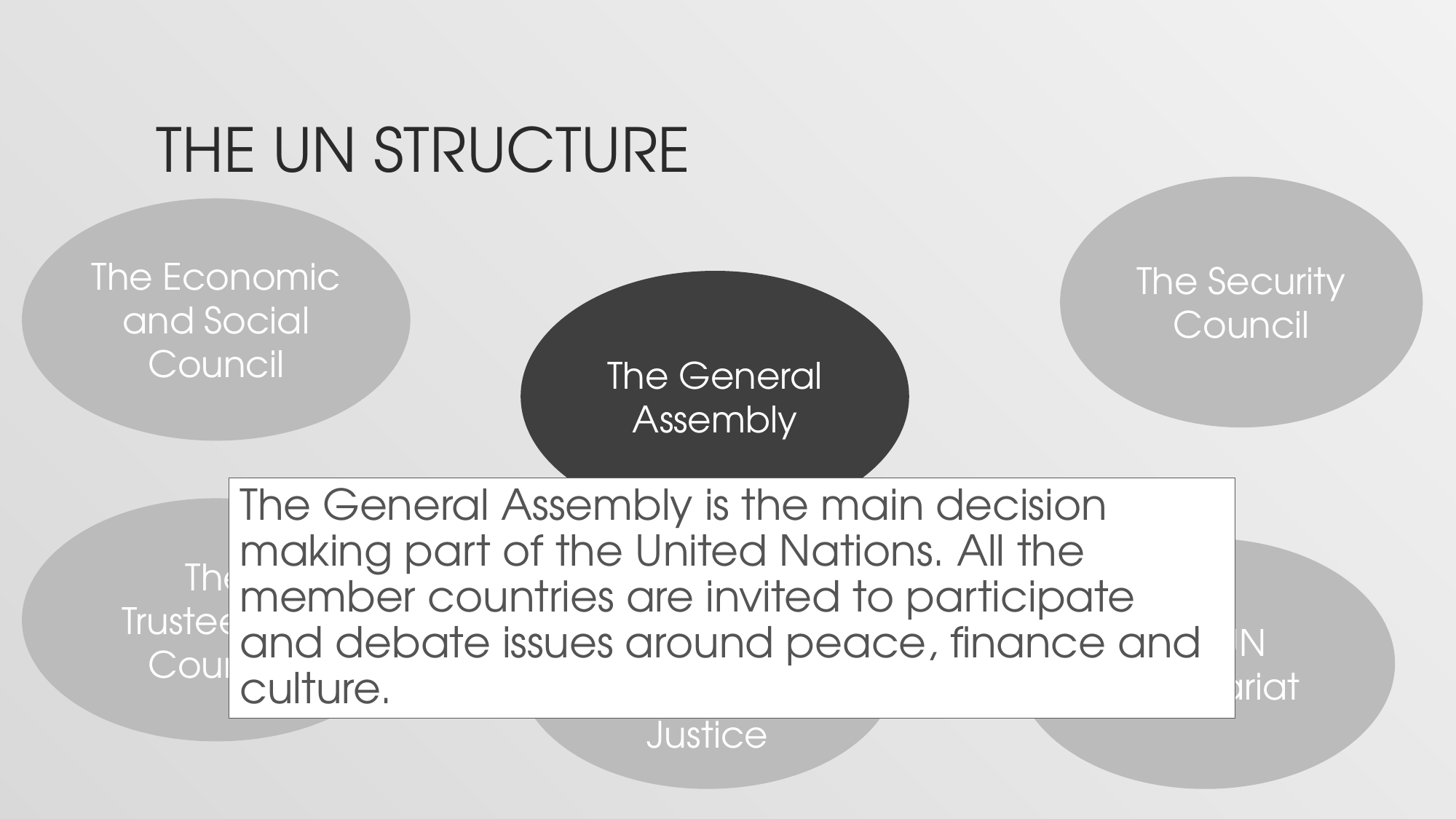

# The UN Structure
The Security Council
The Economic and Social Council
The General Assembly
The General Assembly is the main decision making part of the United Nations. All the member countries are invited to participate and debate issues around peace, finance and culture.
The Trusteeship Council
The UN Secretariat
The International Court of Justice